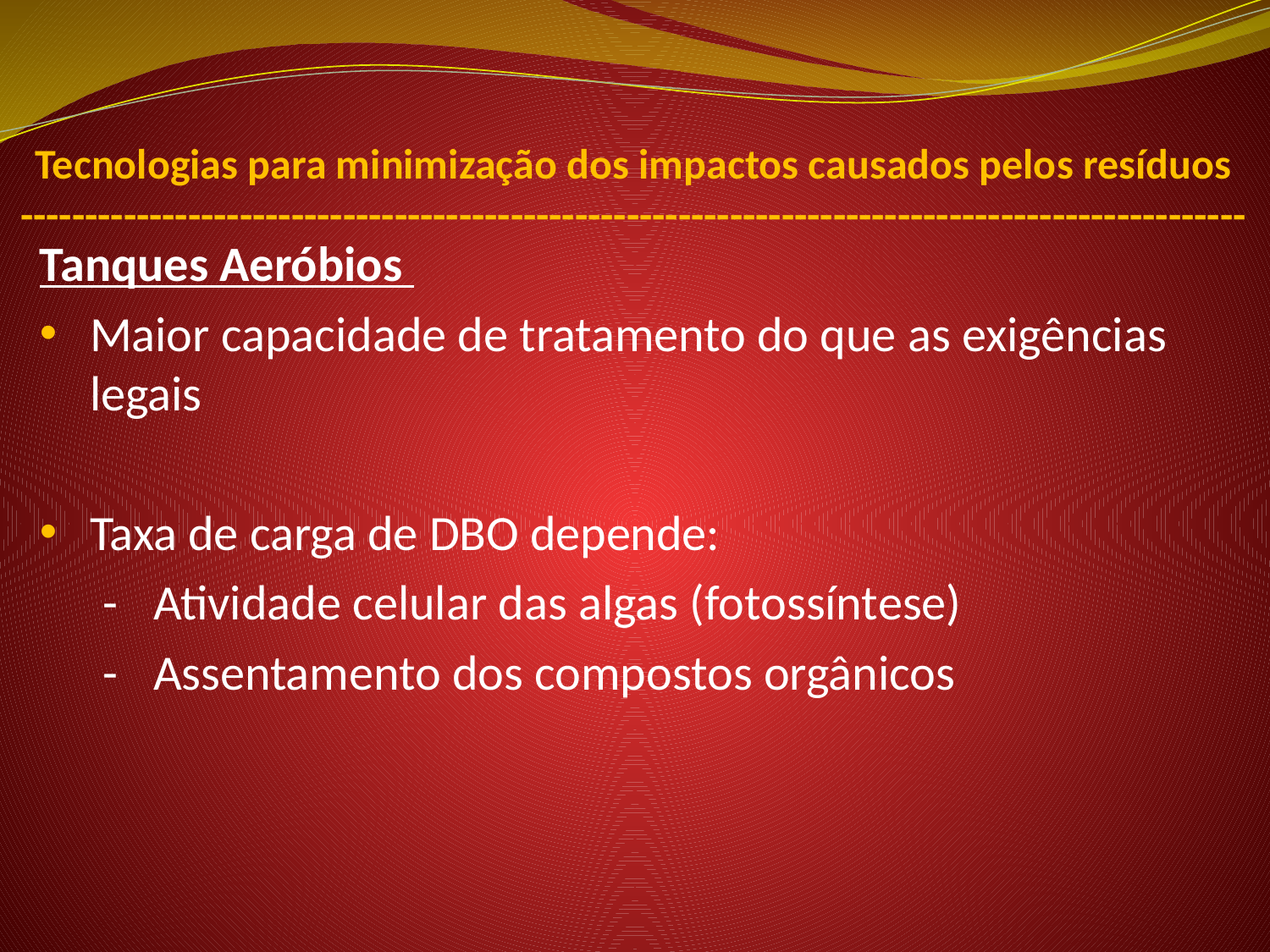

Tecnologias para minimização dos impactos causados pelos resíduos
-----------------------------------------------------------------------------------------------
Tanques Aeróbios
Maior capacidade de tratamento do que as exigências legais

Taxa de carga de DBO depende:
- 	Atividade celular das algas (fotossíntese)
-	Assentamento dos compostos orgânicos